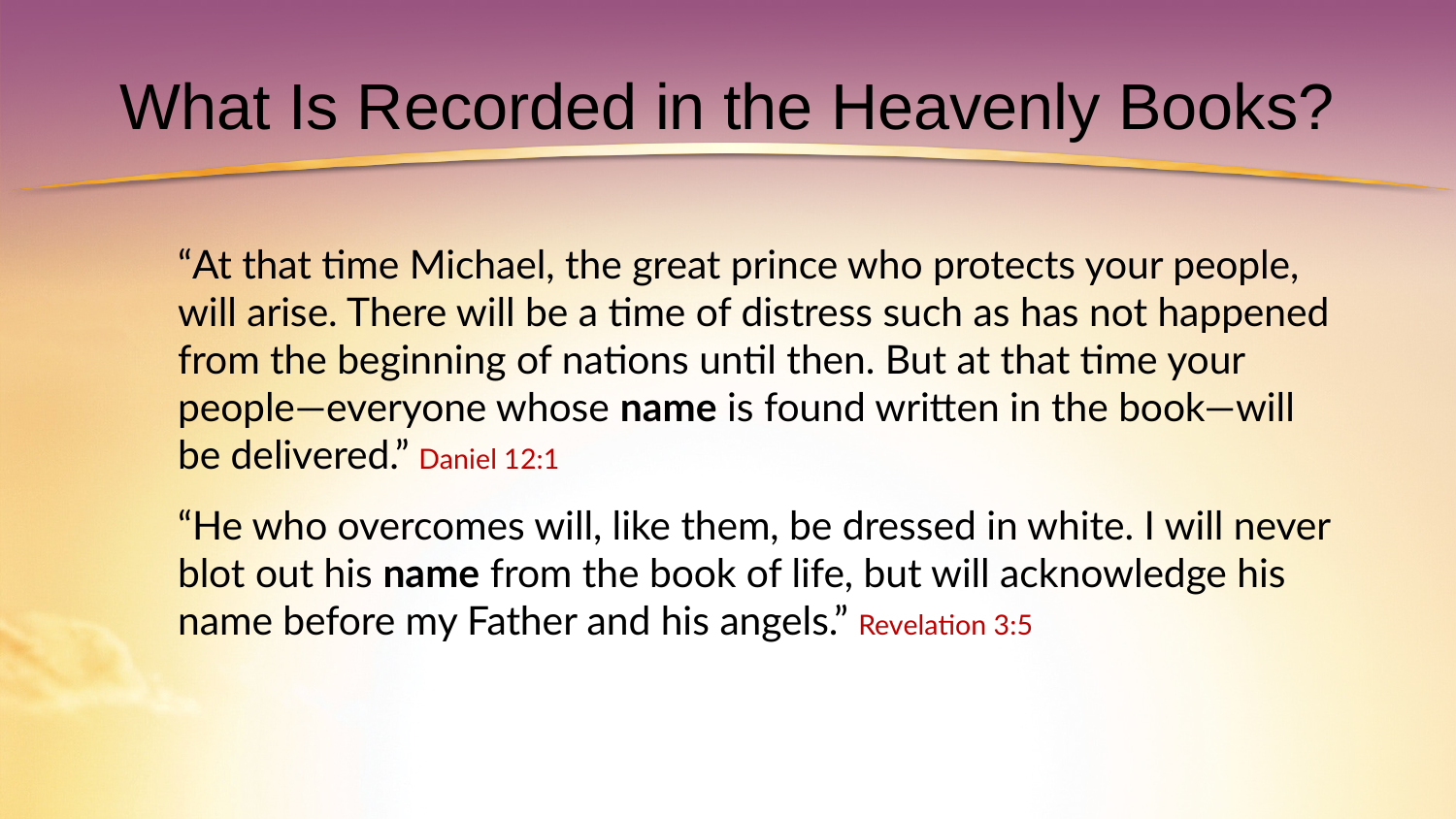

# What Is Recorded in the Heavenly Books?
“At that time Michael, the great prince who protects your people, will arise. There will be a time of distress such as has not happened from the beginning of nations until then. But at that time your people—everyone whose name is found written in the book—will be delivered.” Daniel 12:1
“He who overcomes will, like them, be dressed in white. I will never blot out his name from the book of life, but will acknowledge his name before my Father and his angels.” Revelation 3:5